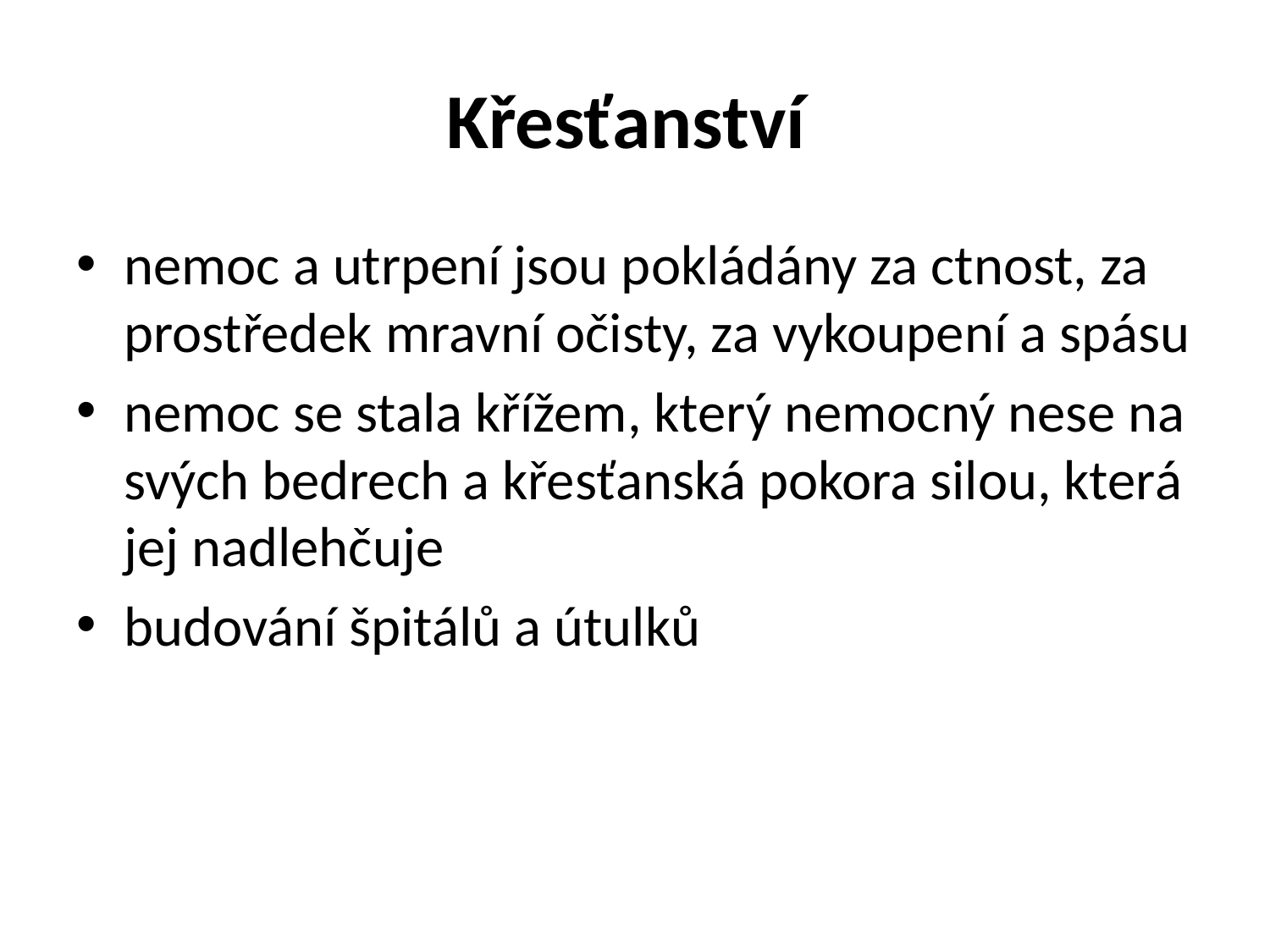

# Křesťanství
nemoc a utrpení jsou pokládány za ctnost, za prostředek mravní očisty, za vykoupení a spásu
nemoc se stala křížem, který nemocný nese na svých bedrech a křesťanská pokora silou, která jej nadlehčuje
budování špitálů a útulků